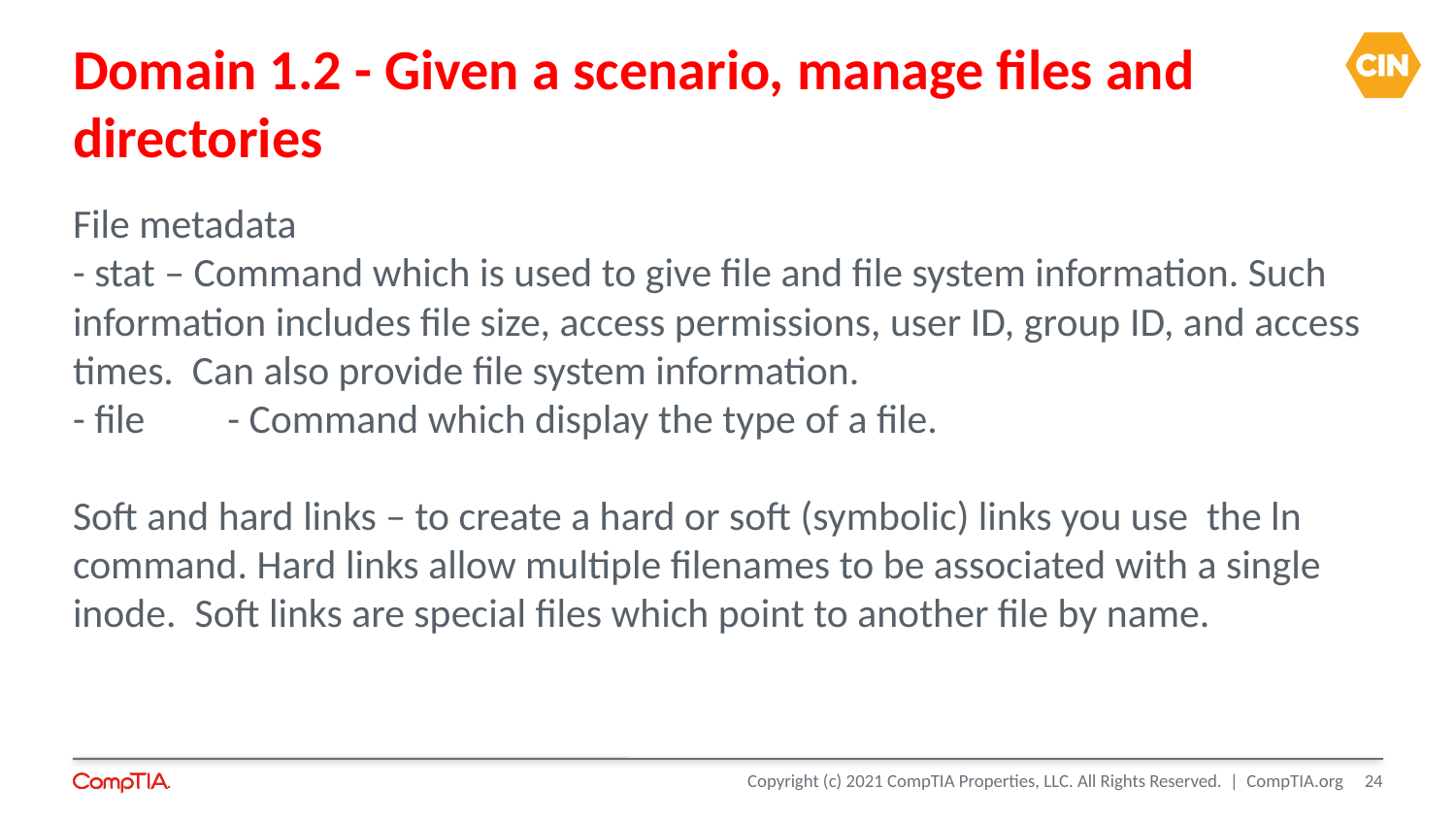

Domain 1.2 - Given a scenario, manage files and directories
File metadata
- stat – Command which is used to give file and file system information. Such information includes file size, access permissions, user ID, group ID, and access times.  Can also provide file system information.
- file	 - Command which display the type of a file.

Soft and hard links – to create a hard or soft (symbolic) links you use  the ln command. Hard links allow multiple filenames to be associated with a single inode.  Soft links are special files which point to another file by name.
24